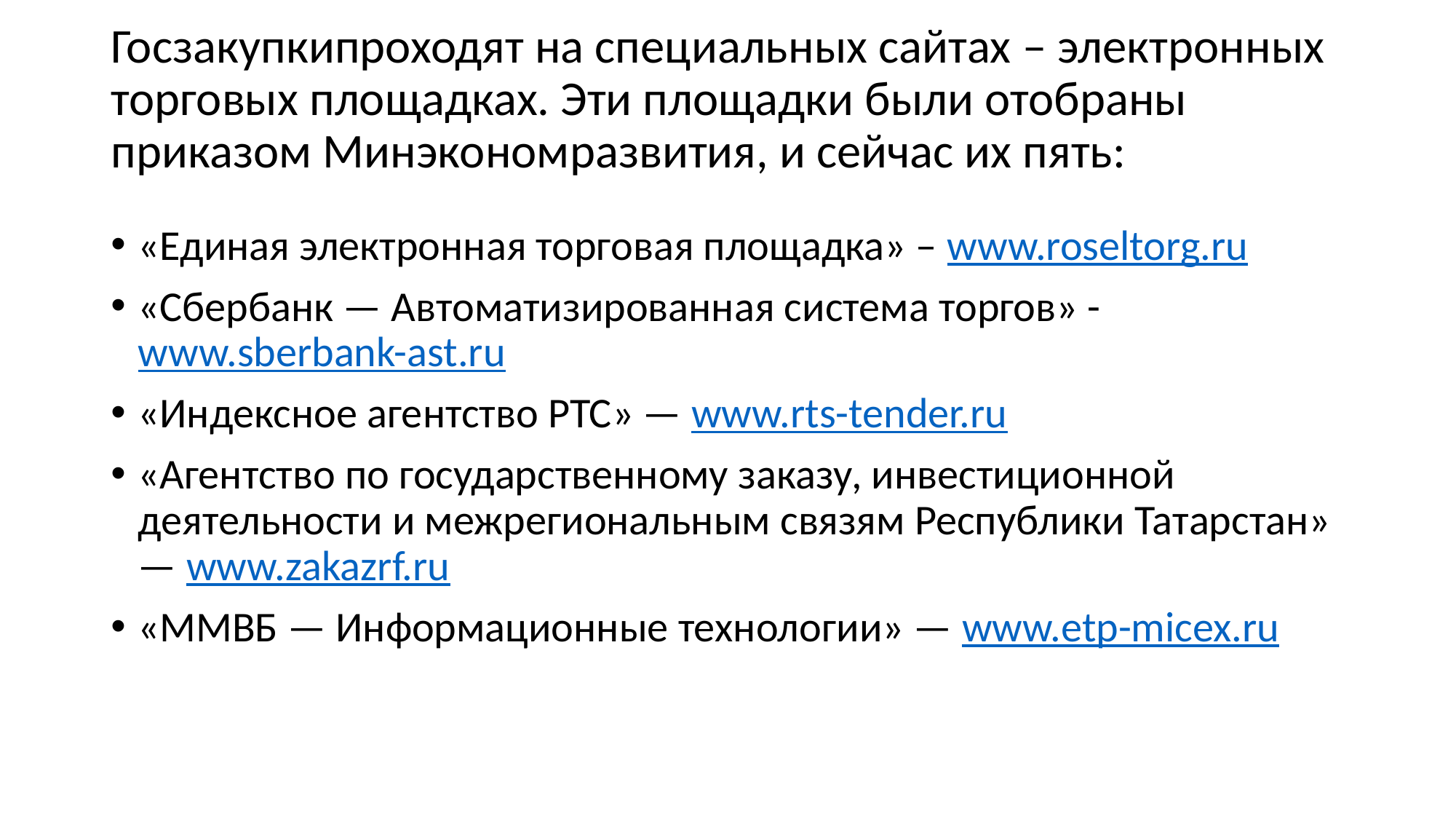

# Госзакупкипроходят на специальных сайтах – электронных торговых площадках. Эти площадки были отобраны приказом Минэкономразвития, и сейчас их пять:
«Единая электронная торговая площадка» – www.roseltorg.ru
«Сбербанк — Автоматизированная система торгов» - www.sberbank-ast.ru
«Индексное агентство РТС» — www.rts-tender.ru
«Агентство по государственному заказу, инвестиционной деятельности и межрегиональным связям Республики Татарстан» — www.zakazrf.ru
«ММВБ — Информационные технологии» — www.etp-micex.ru